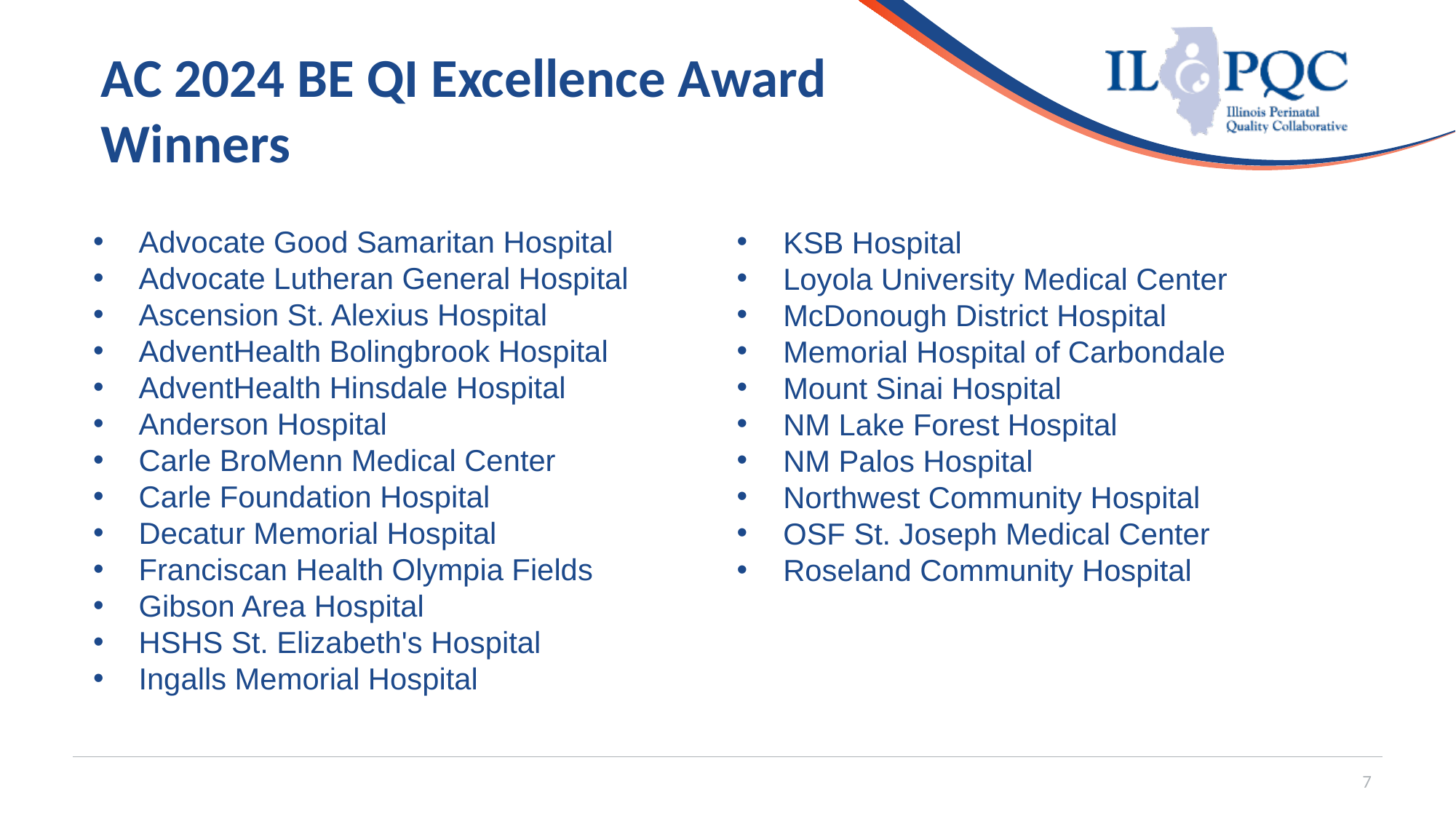

# AC 2024 BE QI Excellence Award Winners
Advocate Good Samaritan Hospital
Advocate Lutheran General Hospital
Ascension St. Alexius Hospital
AdventHealth Bolingbrook Hospital
AdventHealth Hinsdale Hospital
Anderson Hospital
Carle BroMenn Medical Center
Carle Foundation Hospital
Decatur Memorial Hospital
Franciscan Health Olympia Fields
Gibson Area Hospital
HSHS St. Elizabeth's Hospital
Ingalls Memorial Hospital
KSB Hospital
Loyola University Medical Center
McDonough District Hospital
Memorial Hospital of Carbondale
Mount Sinai Hospital
NM Lake Forest Hospital
NM Palos Hospital
Northwest Community Hospital
OSF St. Joseph Medical Center
Roseland Community Hospital
7